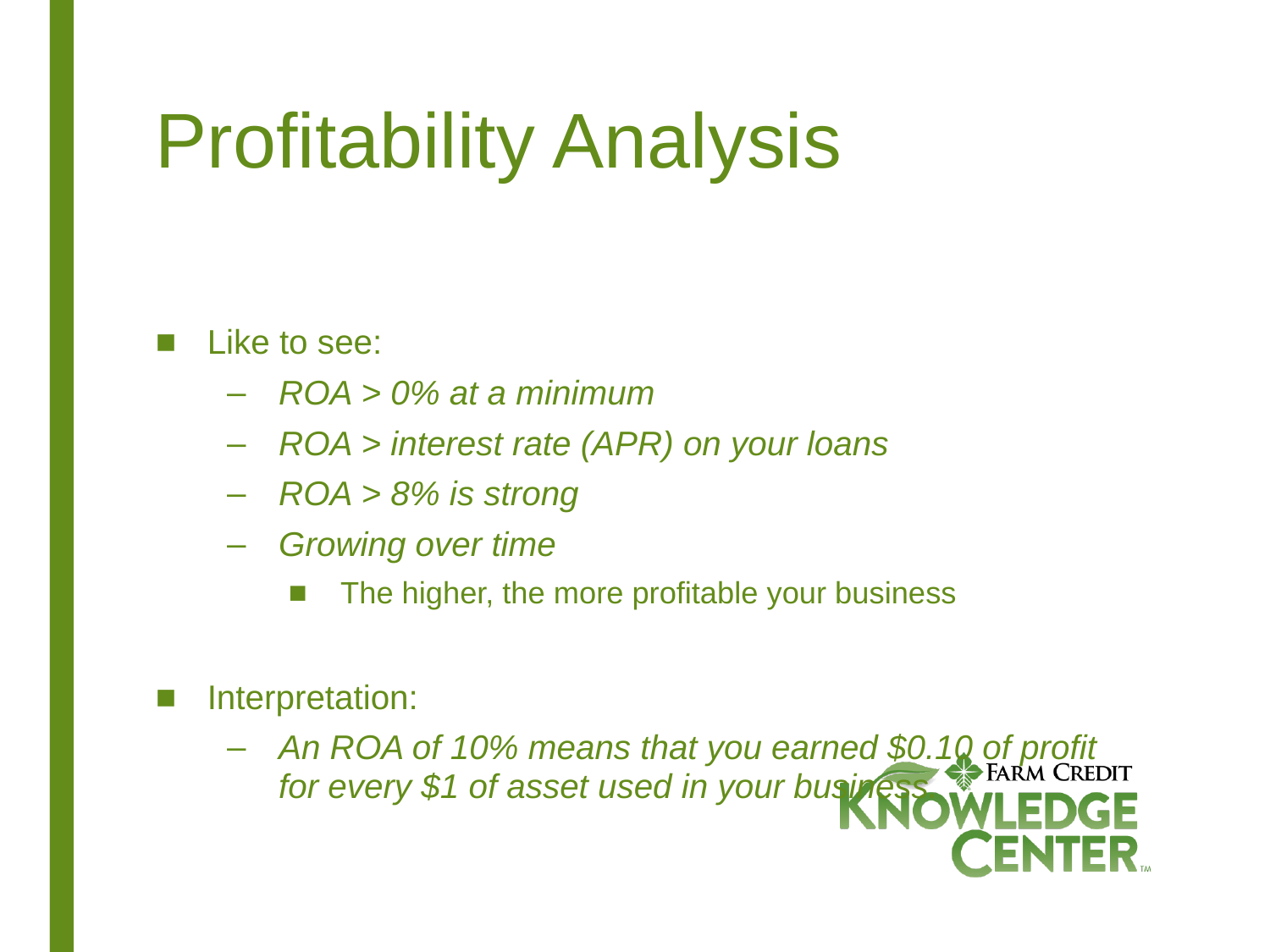

# Profitability Analysis
Like to see:
ROA > 0% at a minimum
ROA > interest rate (APR) on your loans
ROA > 8% is strong
Growing over time
The higher, the more profitable your business

Interpretation:
An ROA of 10% means that you earned $0.10 of profit for every $1 of asset used in your business.